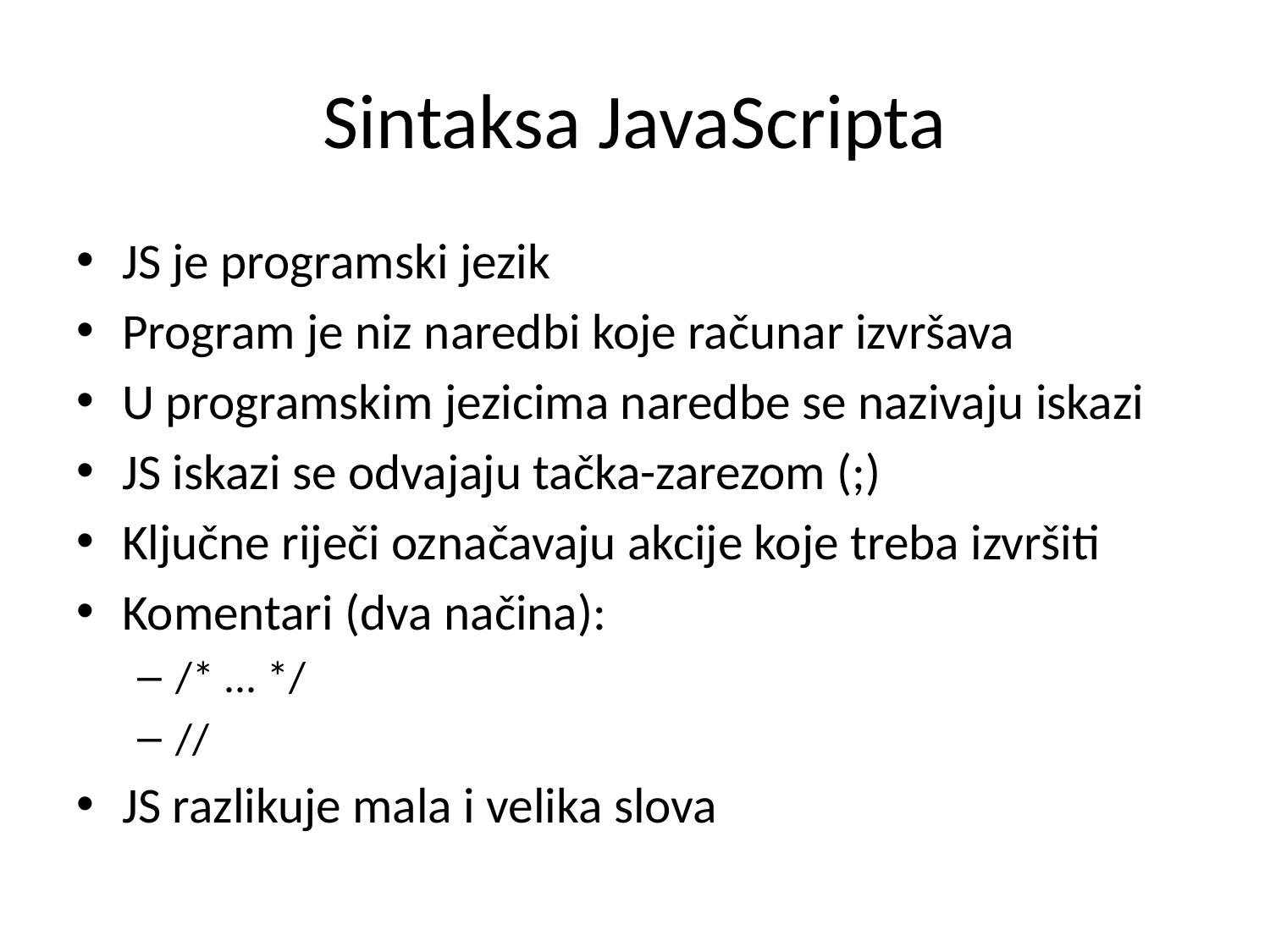

# Sintaksa JavaScripta
JS je programski jezik
Program je niz naredbi koje računar izvršava
U programskim jezicima naredbe se nazivaju iskazi
JS iskazi se odvajaju tačka-zarezom (;)
Ključne riječi označavaju akcije koje treba izvršiti
Komentari (dva načina):
/* ... */
//
JS razlikuje mala i velika slova